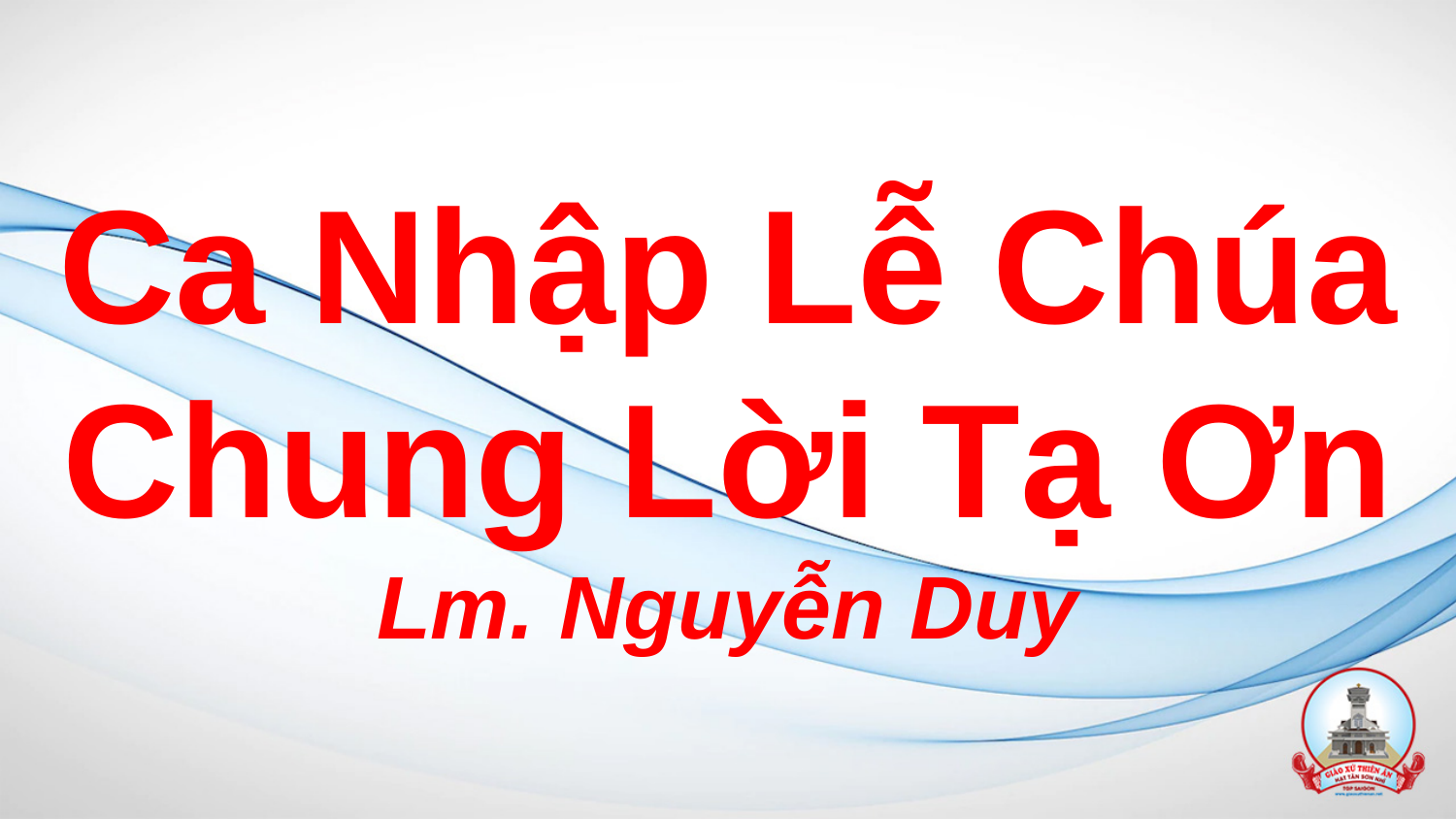

# Ca Nhập Lễ Chúa Chung Lời Tạ Ơn Lm. Nguyễn Duy